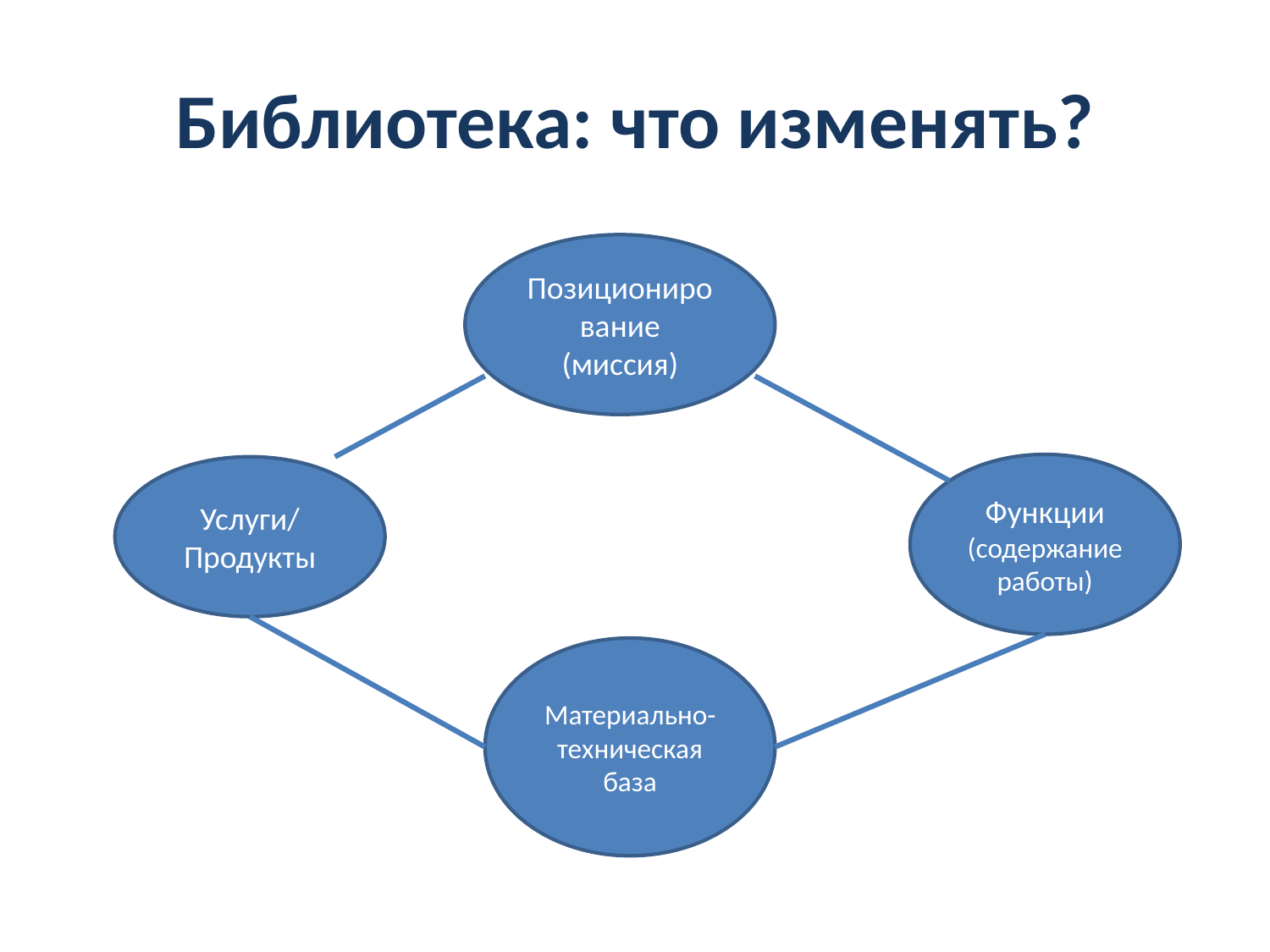

# Библиотека: что изменять?

Позиционирование
(миссия)

Функции (содержание работы)
Услуги/Продукты
Материально-техническая база